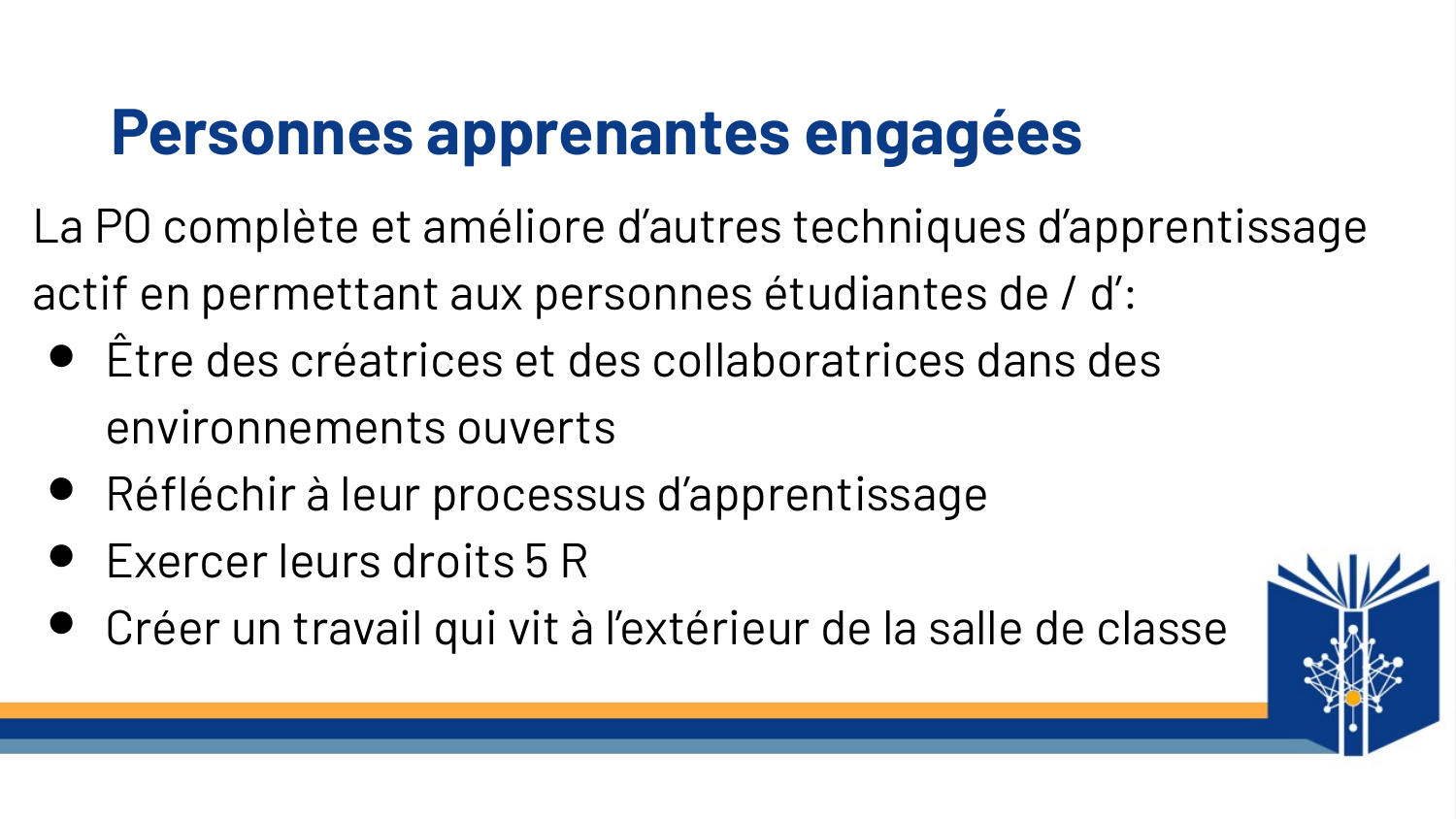

# Personnes apprenantes engagées
La PO complète et améliore d’autres techniques d’apprentissage actif en permettant aux personnes étudiantes de / d’:
Être des créatrices et des collaboratrices dans des environnements ouverts
Réfléchir à leur processus d’apprentissage
Exercer leurs droits 5 R
Créer un travail qui vit à l’extérieur de la salle de classe